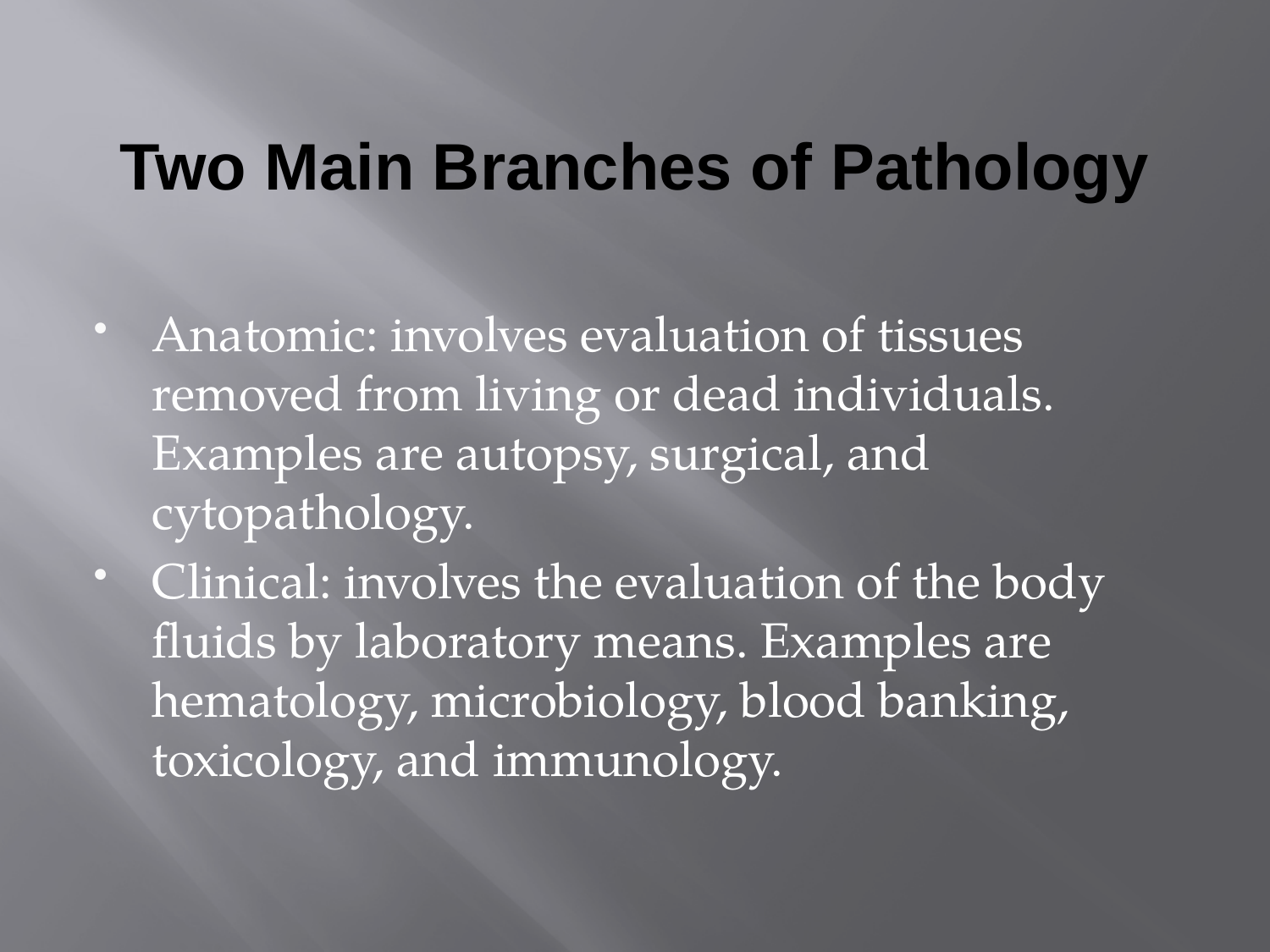

# Two Main Branches of Pathology
Anatomic: involves evaluation of tissues removed from living or dead individuals.  Examples are autopsy, surgical, and cytopathology.
Clinical: involves the evaluation of the body fluids by laboratory means. Examples are hematology, microbiology, blood banking, toxicology, and immunology.